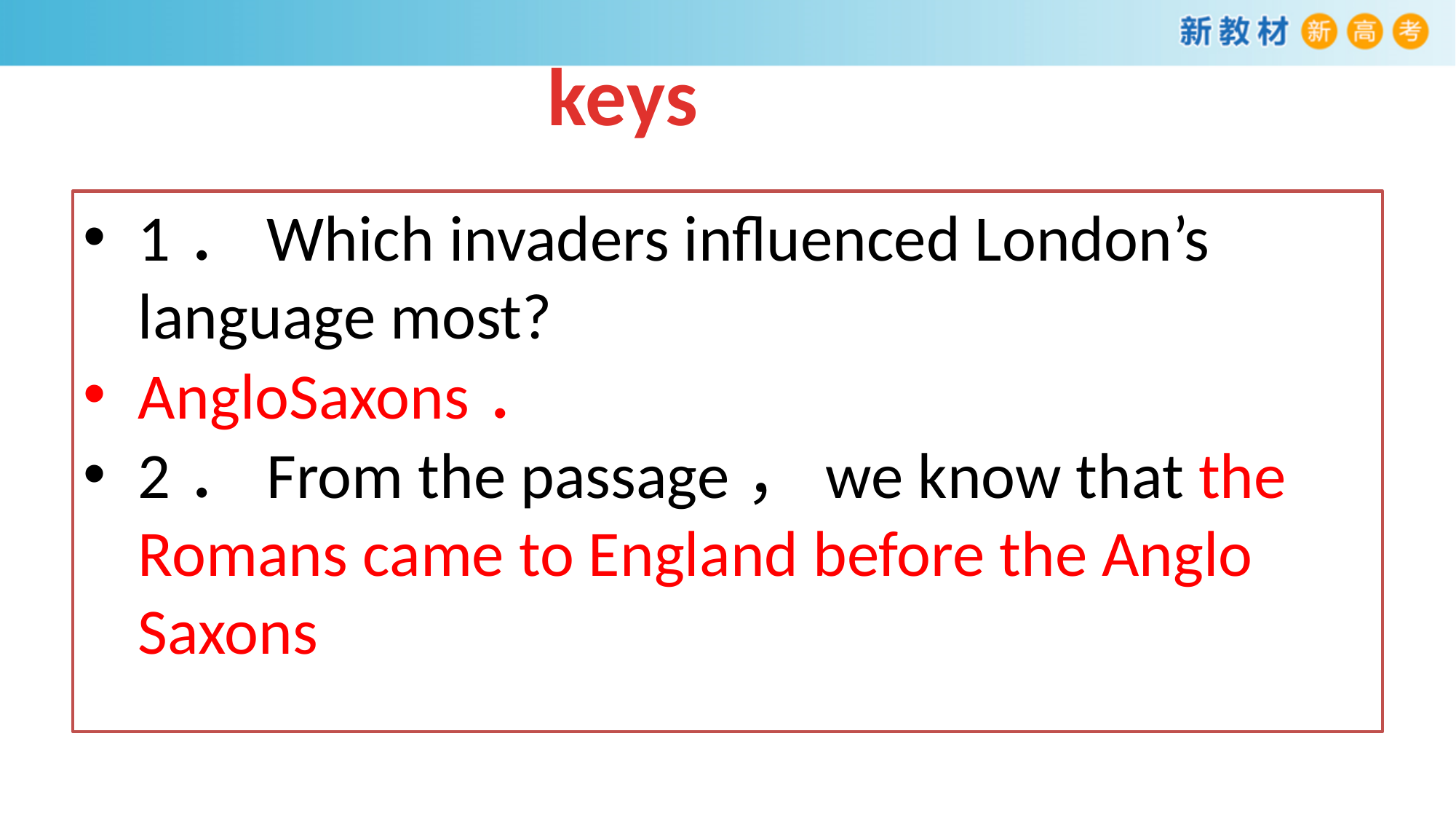

#
keys
1．Which invaders influenced London’s language most?
Anglo­Saxons．
2．From the passage，we know that the Romans came to England before the Anglo­Saxons